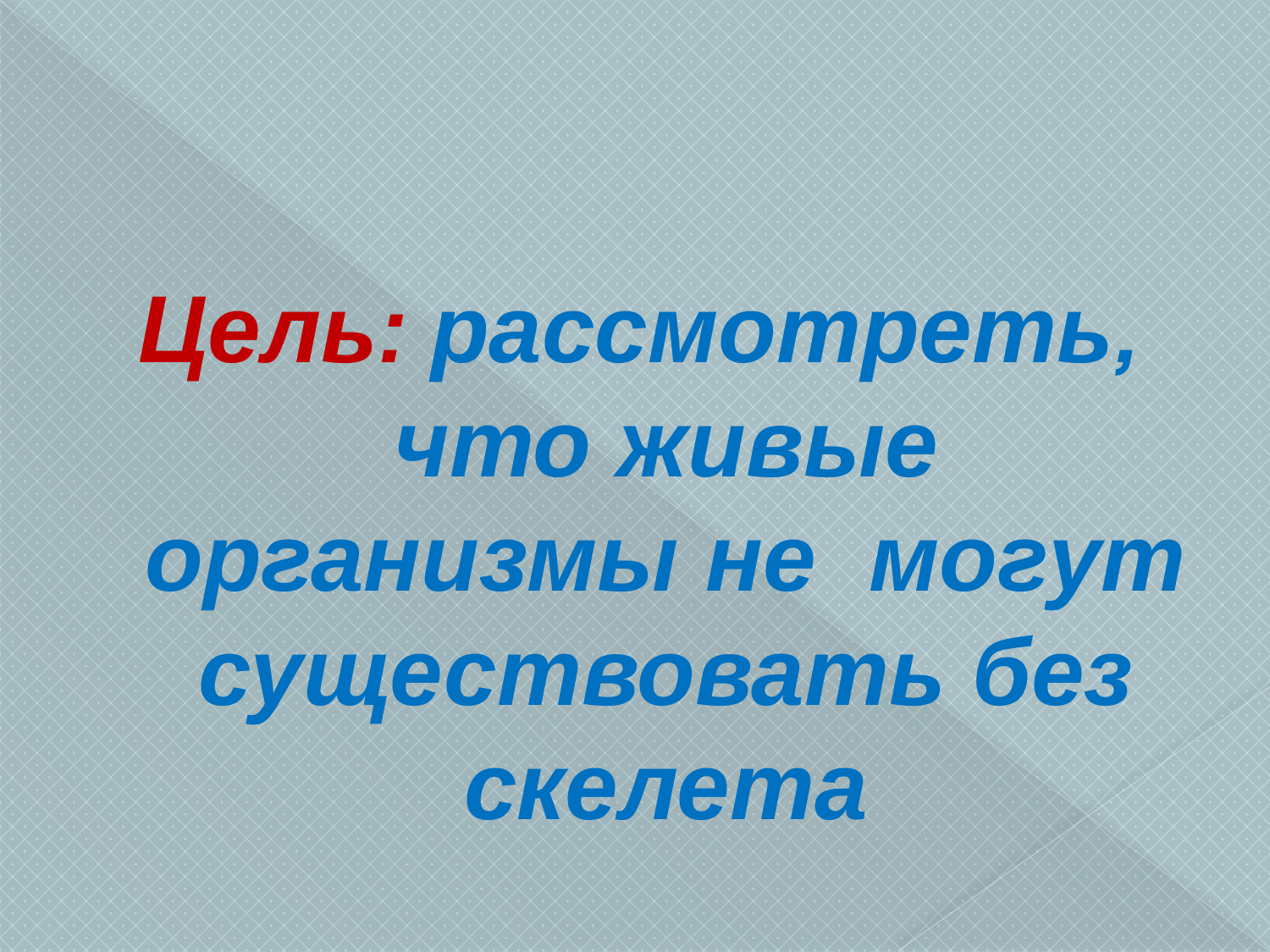

#
Цель: рассмотреть, что живые организмы не  могут существовать без скелета